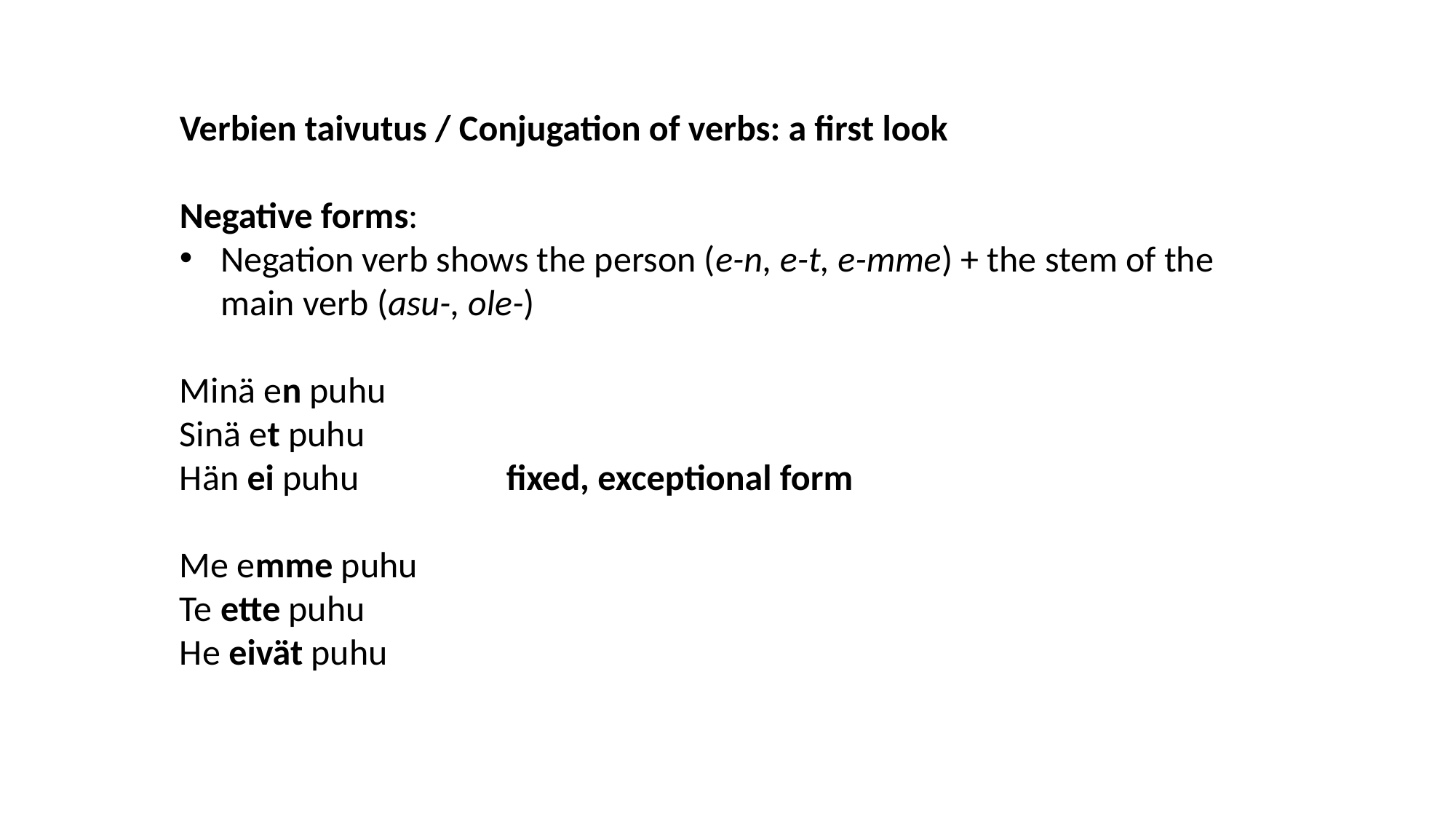

Verbien taivutus / Conjugation of verbs: a first look

Negative forms:
Negation verb shows the person (e-n, e-t, e-mme) + the stem of the main verb (asu-, ole-)

Minä en puhu
Sinä et puhu
Hän ei puhu                  fixed, exceptional form

Me emme puhu
Te ette puhu
He eivät puhu